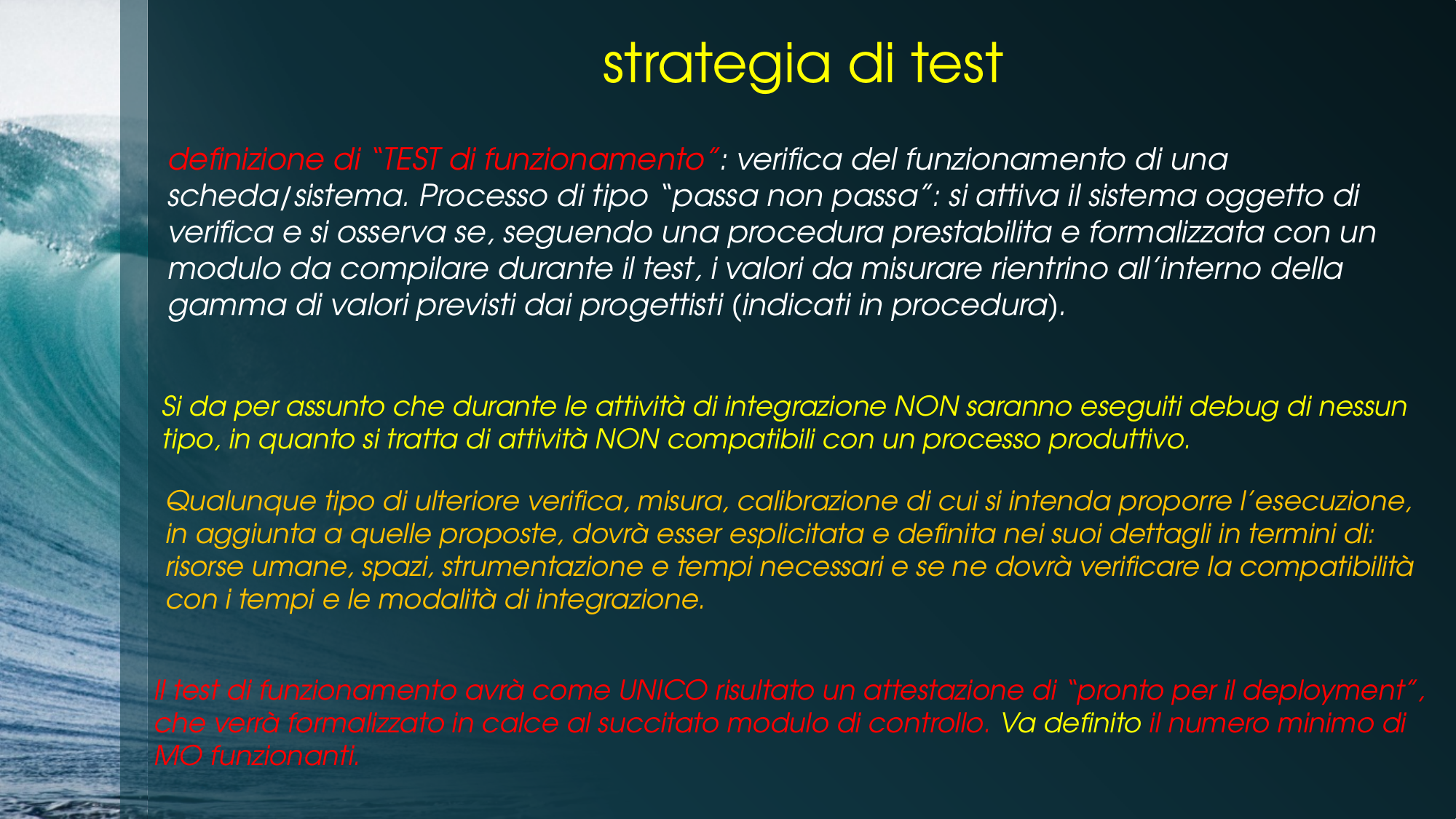

# strategia di test
definizione di “TEST di funzionamento”: verifica del funzionamento di una scheda/sistema. Processo di tipo “passa non passa”: si attiva il sistema oggetto di verifica e si osserva se, seguendo una procedura prestabilita e formalizzata con un modulo da compilare durante il test, i valori da misurare rientrino all’interno della gamma di valori previsti dai progettisti (indicati in procedura).
Si da per assunto che durante le attività di integrazione NON saranno eseguiti debug di nessun tipo, in quanto si tratta di attività NON compatibili con un processo produttivo.
Qualunque tipo di ulteriore verifica, misura, calibrazione di cui si intenda proporre l’esecuzione, in aggiunta a quelle proposte, dovrà esser esplicitata e definita nei suoi dettagli in termini di: risorse umane, spazi, strumentazione e tempi necessari e se ne dovrà verificare la compatibilità con i tempi e le modalità di integrazione.
Il test di funzionamento avrà come UNICO risultato un attestazione di “pronto per il deployment”, che verrà formalizzato in calce al succitato modulo di controllo. Va definito il numero minimo di MO funzionanti.